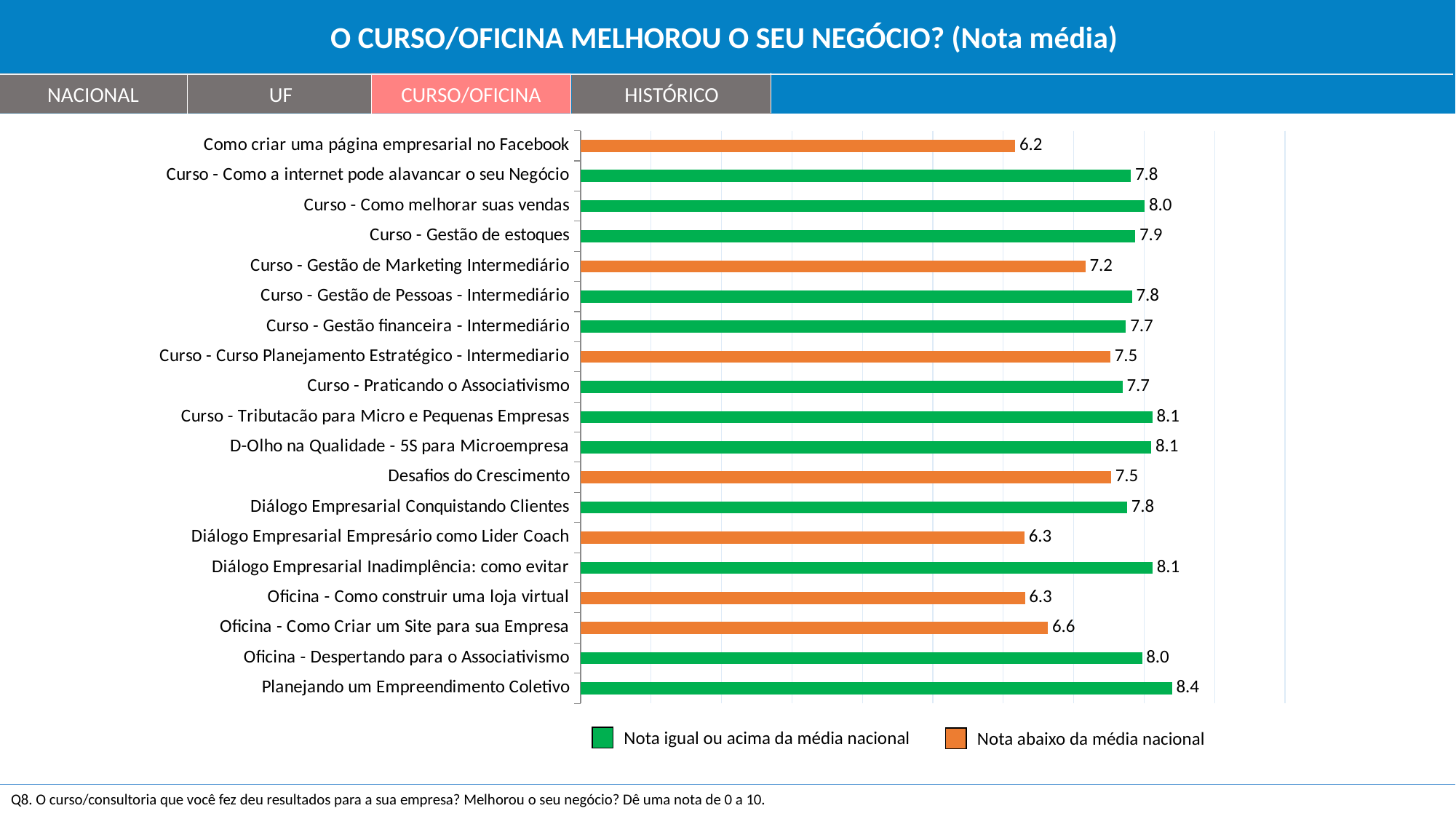

O CURSO/OFICINA MELHOROU O SEU NEGÓCIO? (Nota média)
NACIONAL
UF
CURSO/OFICINA
HISTÓRICO

### Chart

| Category | Série 1 |
|---|---|
| Como criar uma página empresarial no Facebook | 6.169322028495316 |
| Curso - Como a internet pode alavancar o seu Negócio | 7.813184805065447 |
| Curso - Como melhorar suas vendas | 8.009882849647337 |
| Curso - Gestão de estoques | 7.873943177169149 |
| Curso - Gestão de Marketing Intermediário | 7.166051592173912 |
| Curso - Gestão de Pessoas - Intermediário | 7.82829483496118 |
| Curso - Gestão financeira - Intermediário | 7.7416506747960705 |
| Curso - Curso Planejamento Estratégico - Intermediario | 7.521510885872752 |
| Curso - Praticando o Associativismo | 7.692645515459757 |
| Curso - Tributacão para Micro e Pequenas Empresas | 8.116899360093075 |
| D-Olho na Qualidade - 5S para Microempresa | 8.102634461945511 |
| Desafios do Crescimento | 7.531571508935658 |
| Diálogo Empresarial Conquistando Clientes | 7.757682763886237 |
| Diálogo Empresarial Empresário como Lider Coach | 6.299550673989015 |
| Diálogo Empresarial Inadimplência: como evitar | 8.12010476428037 |
| Oficina - Como construir uma loja virtual | 6.307657758814282 |
| Oficina - Como Criar um Site para sua Empresa | 6.635089373740837 |
| Oficina - Despertando para o Associativismo | 7.97142503909566 |
| Planejando um Empreendimento Coletivo | 8.397062898309782 |
Nota igual ou acima da média nacional
Nota abaixo da média nacional

Q8. O curso/consultoria que você fez deu resultados para a sua empresa? Melhorou o seu negócio? Dê uma nota de 0 a 10.